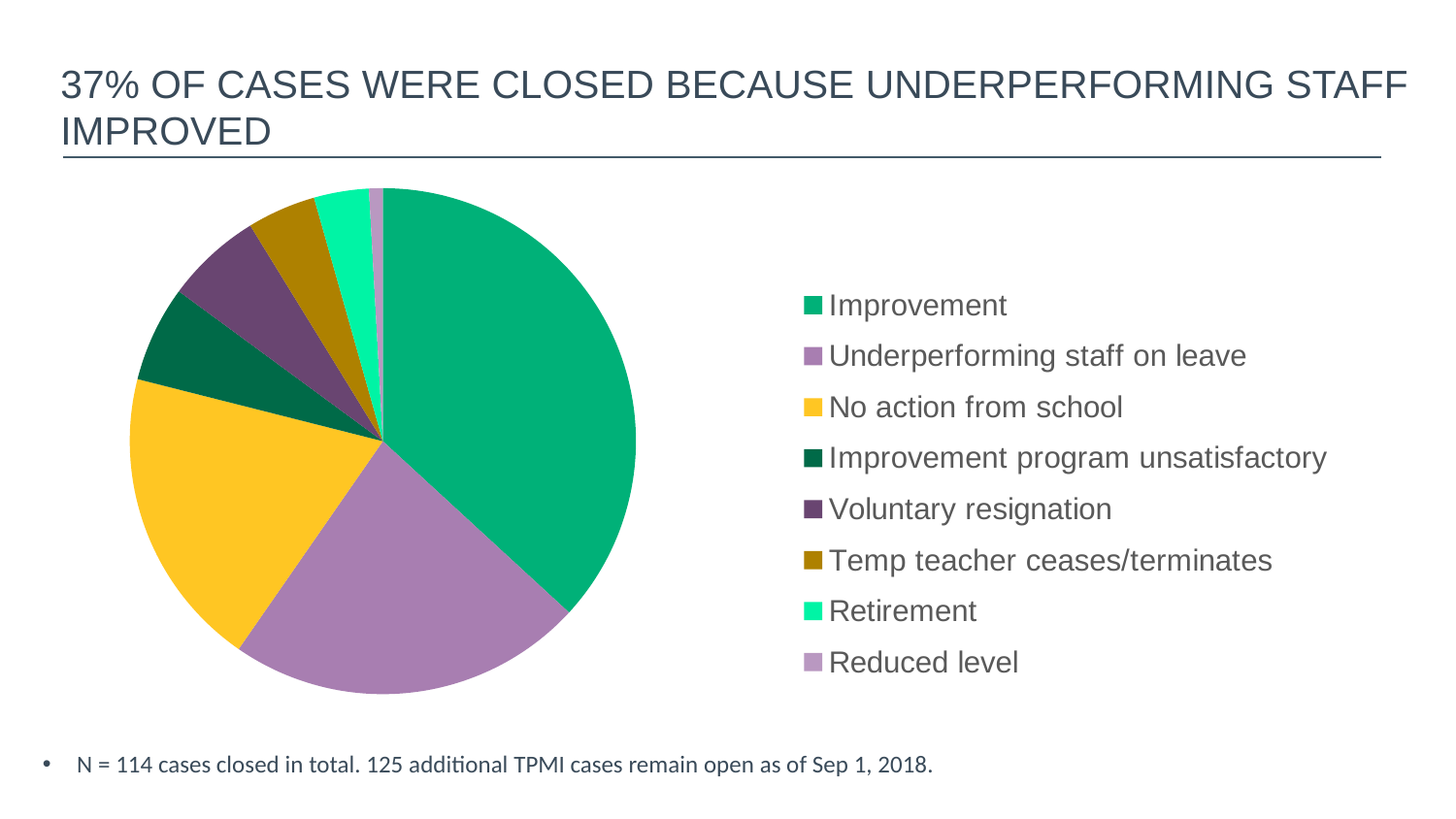

# 37% of cases were closed because underperforming staff improved

### Chart

| Category |  |
|---|---|
| Improvement | 42.0 |
| Underperforming staff on leave | 26.0 |
| No action from school | 22.0 |
| Improvement program unsatisfactory | 7.0 |
| Voluntary resignation | 7.0 |
| Temp teacher ceases/terminates | 5.0 |
| Retirement | 4.0 |
| Reduced level | 1.0 |
N = 114 cases closed in total. 125 additional TPMI cases remain open as of Sep 1, 2018.
19